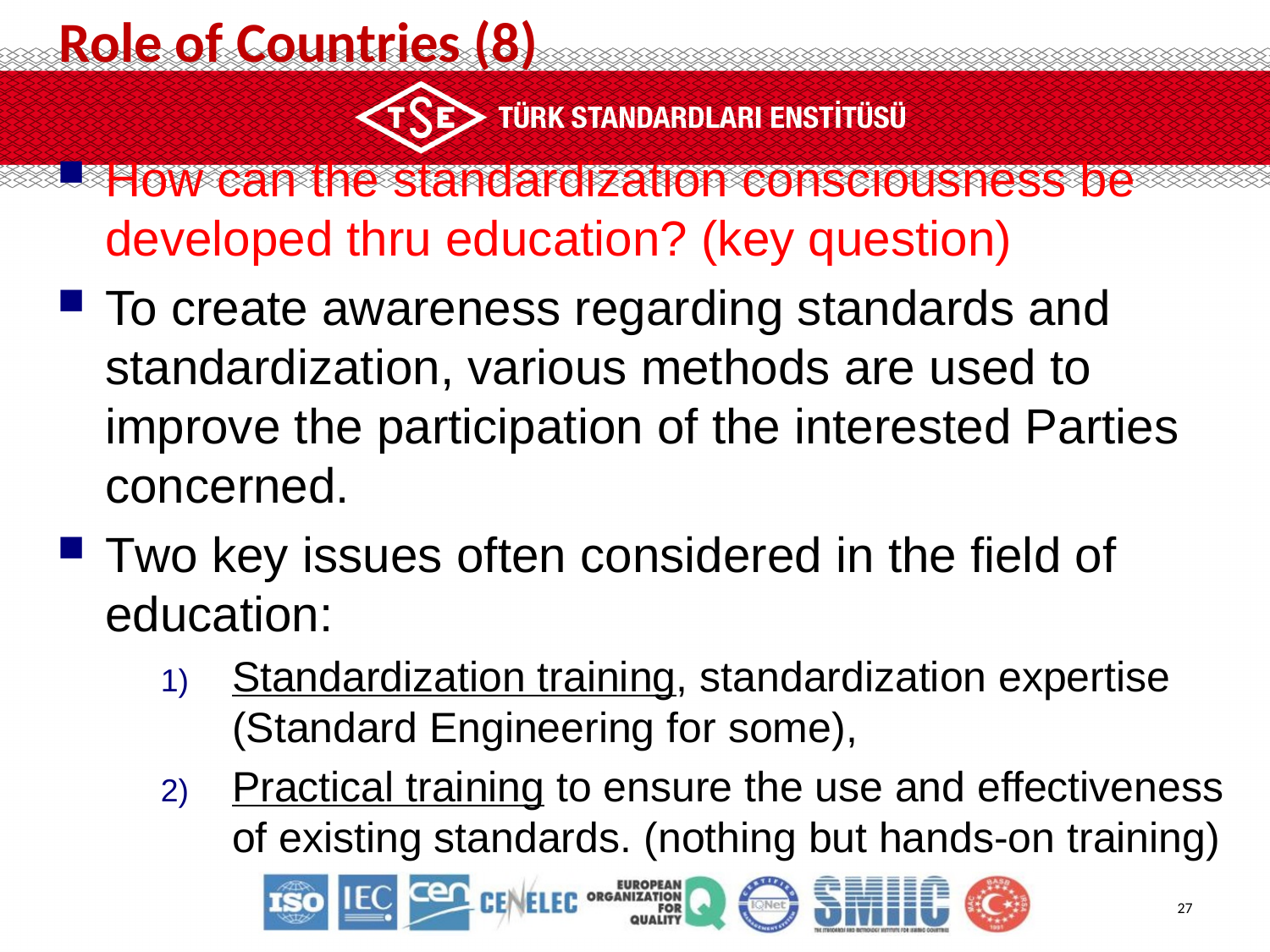

Role of Countries (8)
How can the standardization consciousness be developed thru education? (key question)
To create awareness regarding standards and standardization, various methods are used to improve the participation of the interested Parties concerned.
Two key issues often considered in the field of education:
Standardization training, standardization expertise (Standard Engineering for some),
Practical training to ensure the use and effectiveness of existing standards. (nothing but hands-on training)
27